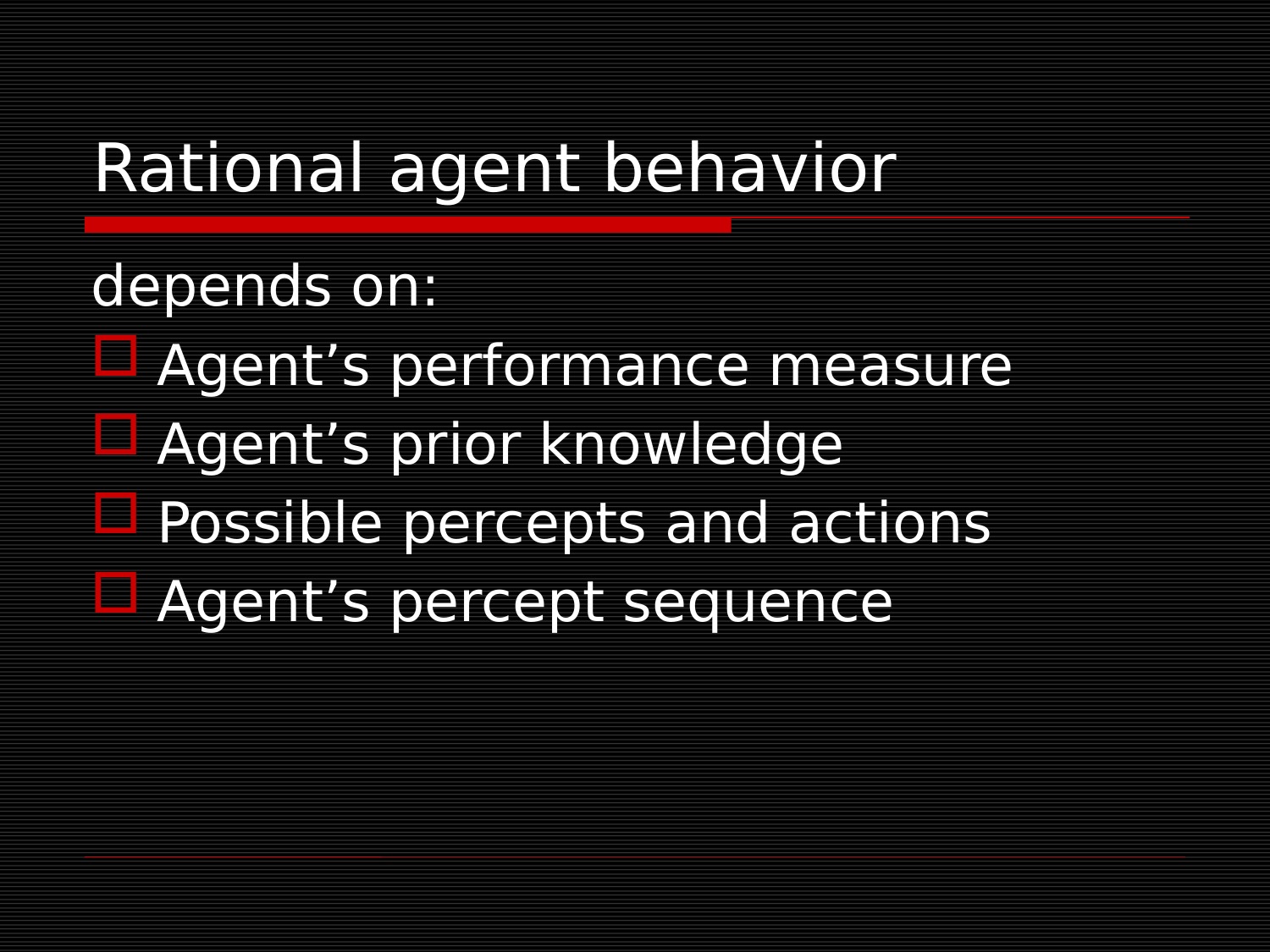

# Rational agent behavior
depends on:
Agent’s performance measure
Agent’s prior knowledge
Possible percepts and actions
Agent’s percept sequence